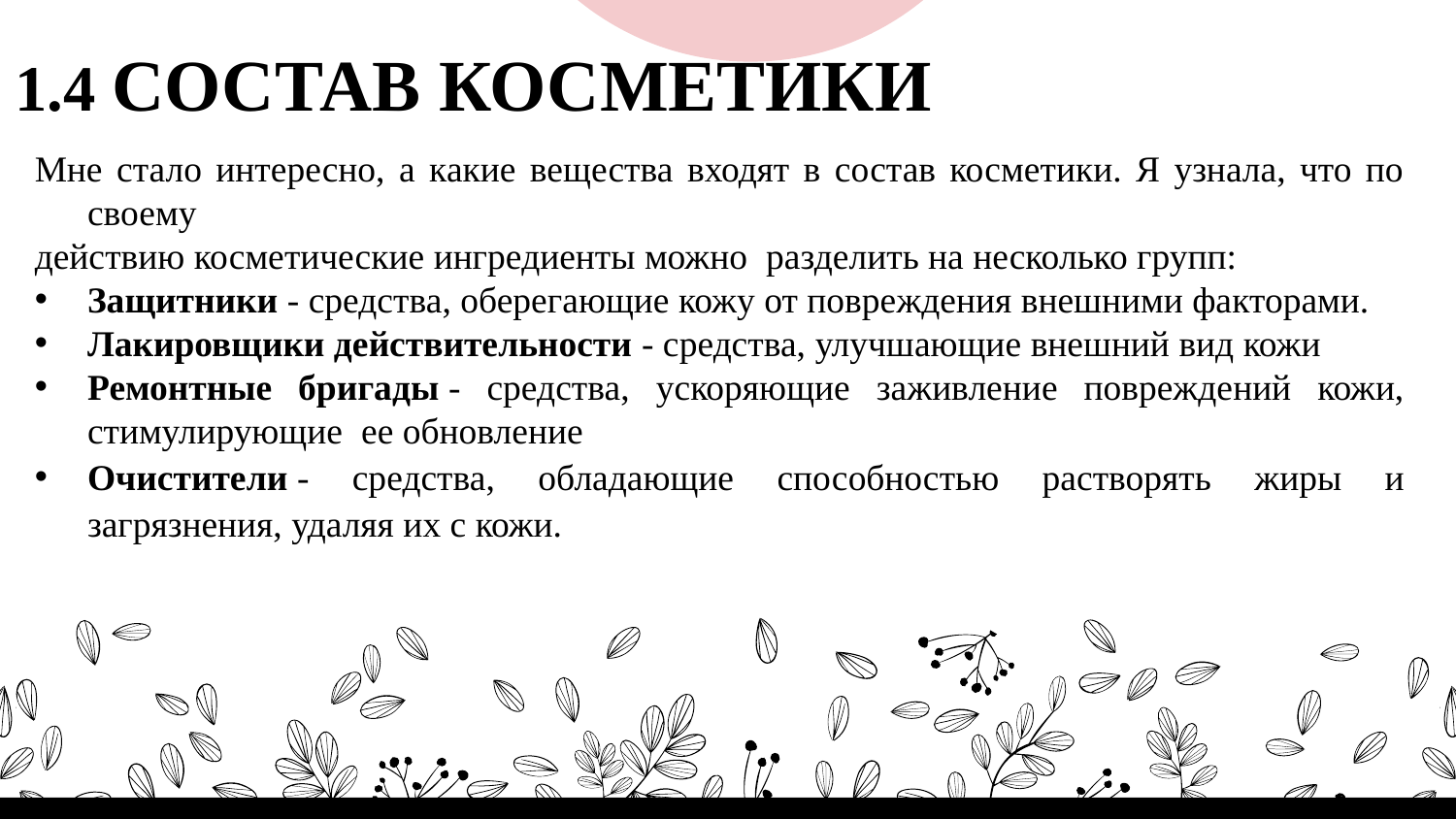

# 1.4 СОСТАВ КОСМЕТИКИ
Мне стало интересно, а какие вещества входят в состав косметики. Я узнала, что по своему
действию косметические ингредиенты можно  разделить на несколько групп:
Защитники - средства, оберегающие кожу от повреждения внешними факторами.
Лакировщики действительности - средства, улучшающие внешний вид кожи
Ремонтные бригады - средства, ускоряющие заживление повреждений кожи, стимулирующие  ее обновление
Очистители - средства, обладающие способностью растворять жиры и загрязнения, удаляя их с кожи.